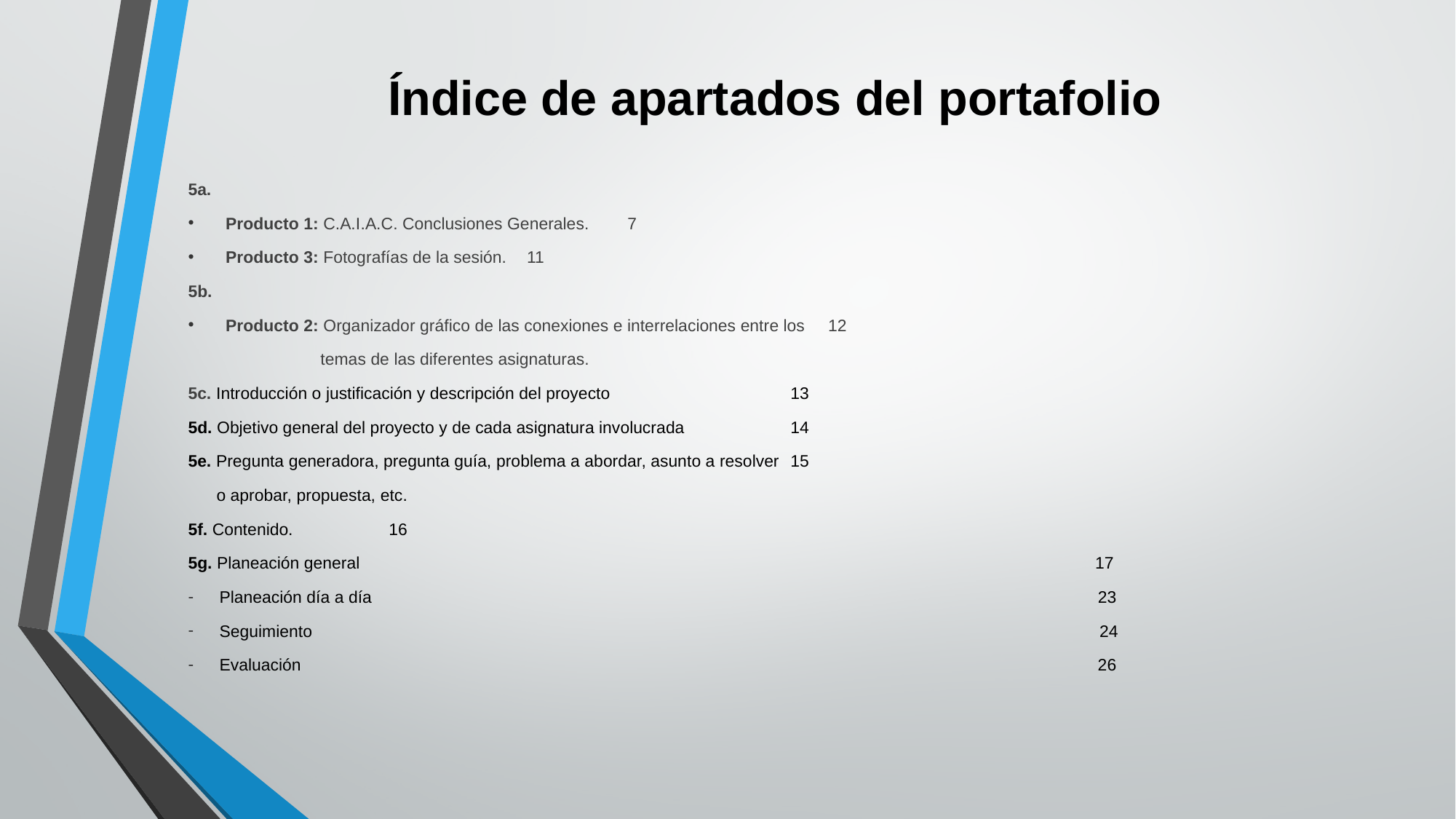

# Índice de apartados del portafolio
5a.
Producto 1: C.A.I.A.C. Conclusiones Generales.											7
Producto 3: Fotografías de la sesión.												11
5b.
Producto 2: Organizador gráfico de las conexiones e interrelaciones entre los 						12
                            temas de las diferentes asignaturas.
5c. Introducción o justificación y descripción del proyecto										13
5d. Objetivo general del proyecto y de cada asignatura involucrada									14
5e. Pregunta generadora, pregunta guía, problema a abordar, asunto a resolver 							15
      o aprobar, propuesta, etc.
5f. Contenido.																16
5g. Planeación general                                                                                                                                                            17
Planeación día a día                                                                                                                                                          23
Seguimiento                                                                                                                                                                       24
Evaluación                                                                                                                                                                         26